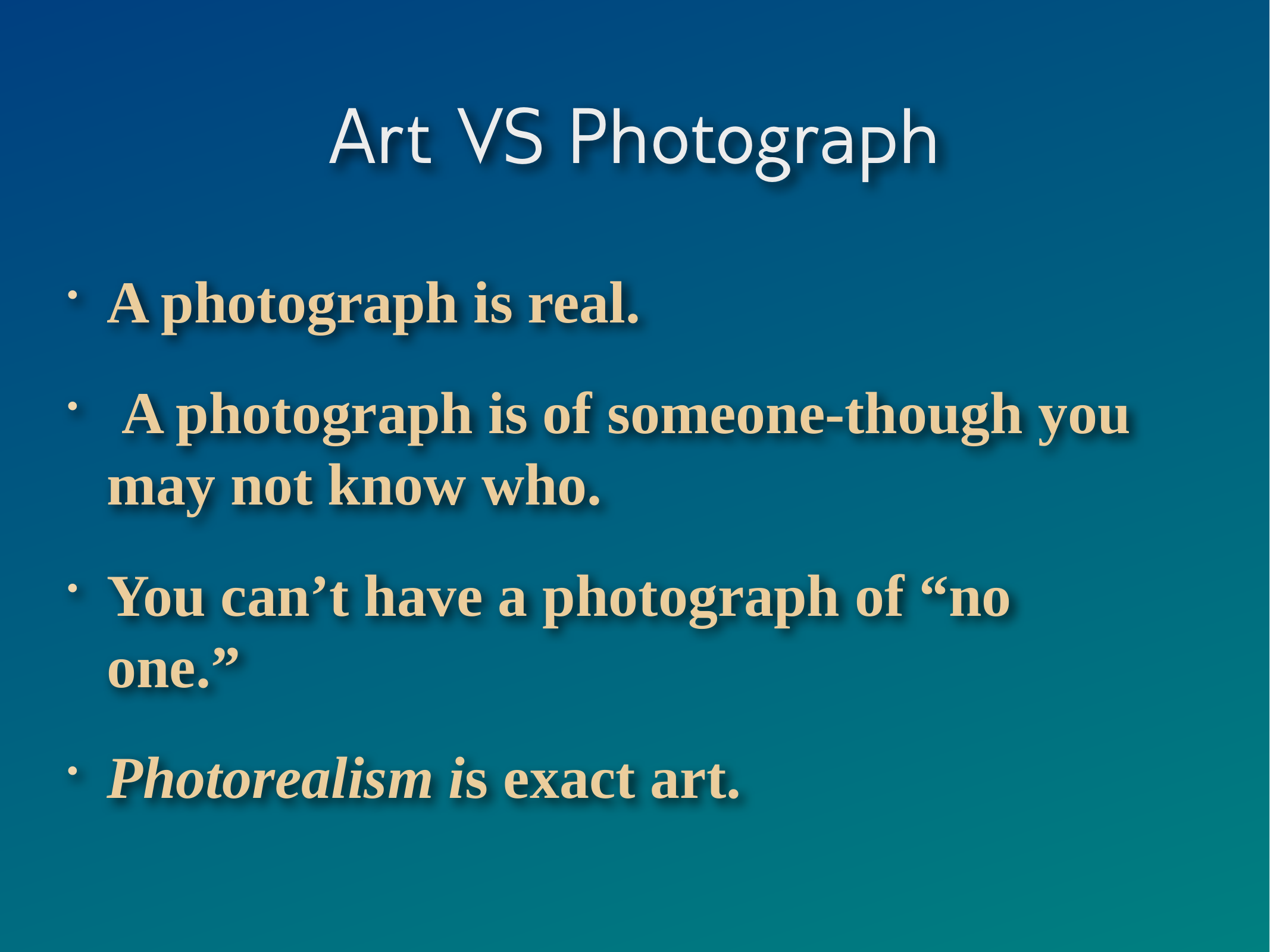

# Art VS Photograph
A photograph is real.
 A photograph is of someone-though you may not know who.
You can’t have a photograph of “no one.”
Photorealism is exact art.